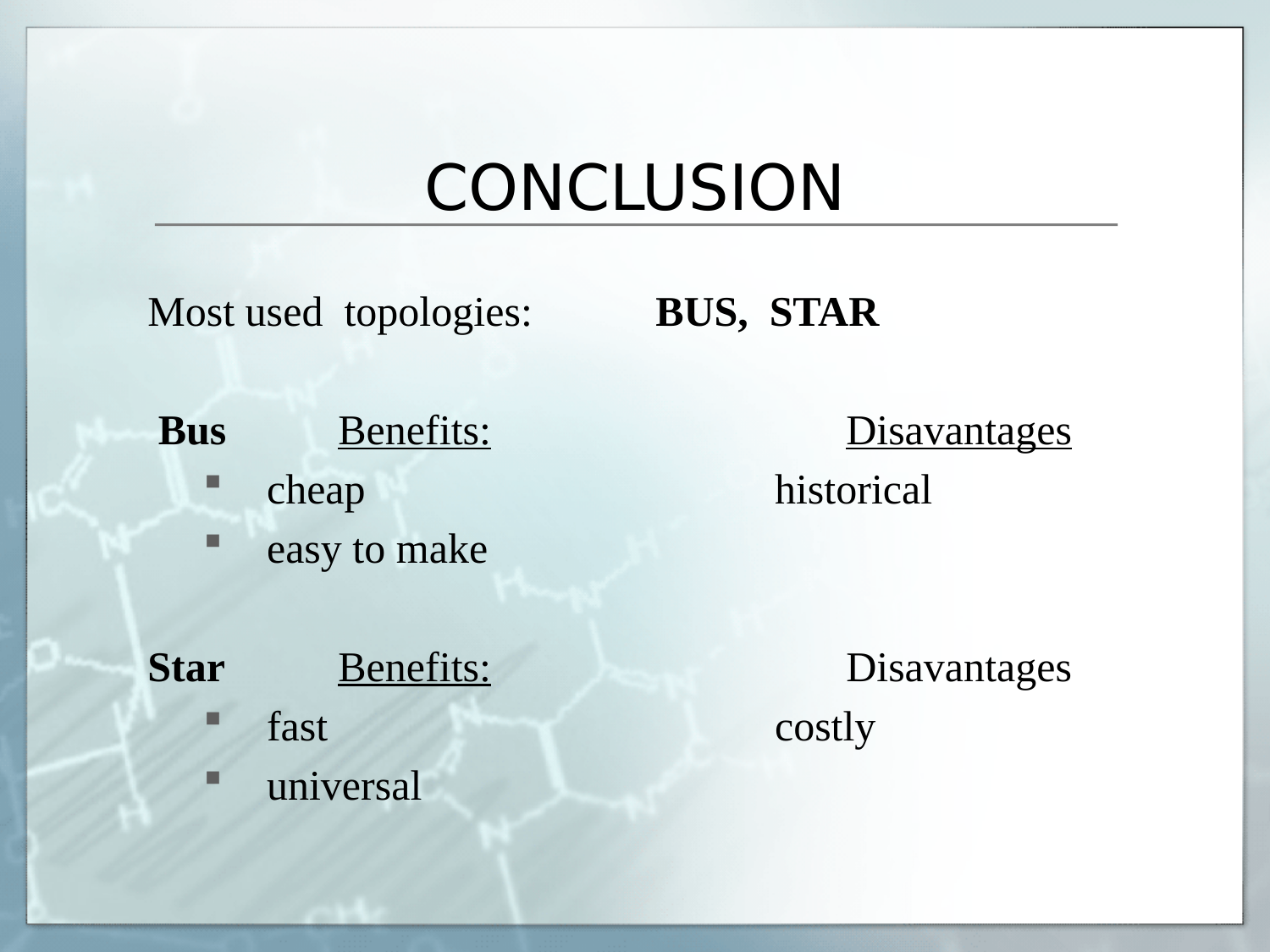

# CONCLUSION
Most used  topologies: 	BUS,  STAR

 Bus 	Benefits:  			Disavantages
cheap				historical
easy to make

Star 	Benefits:			Disavantages
fast				costly
universal